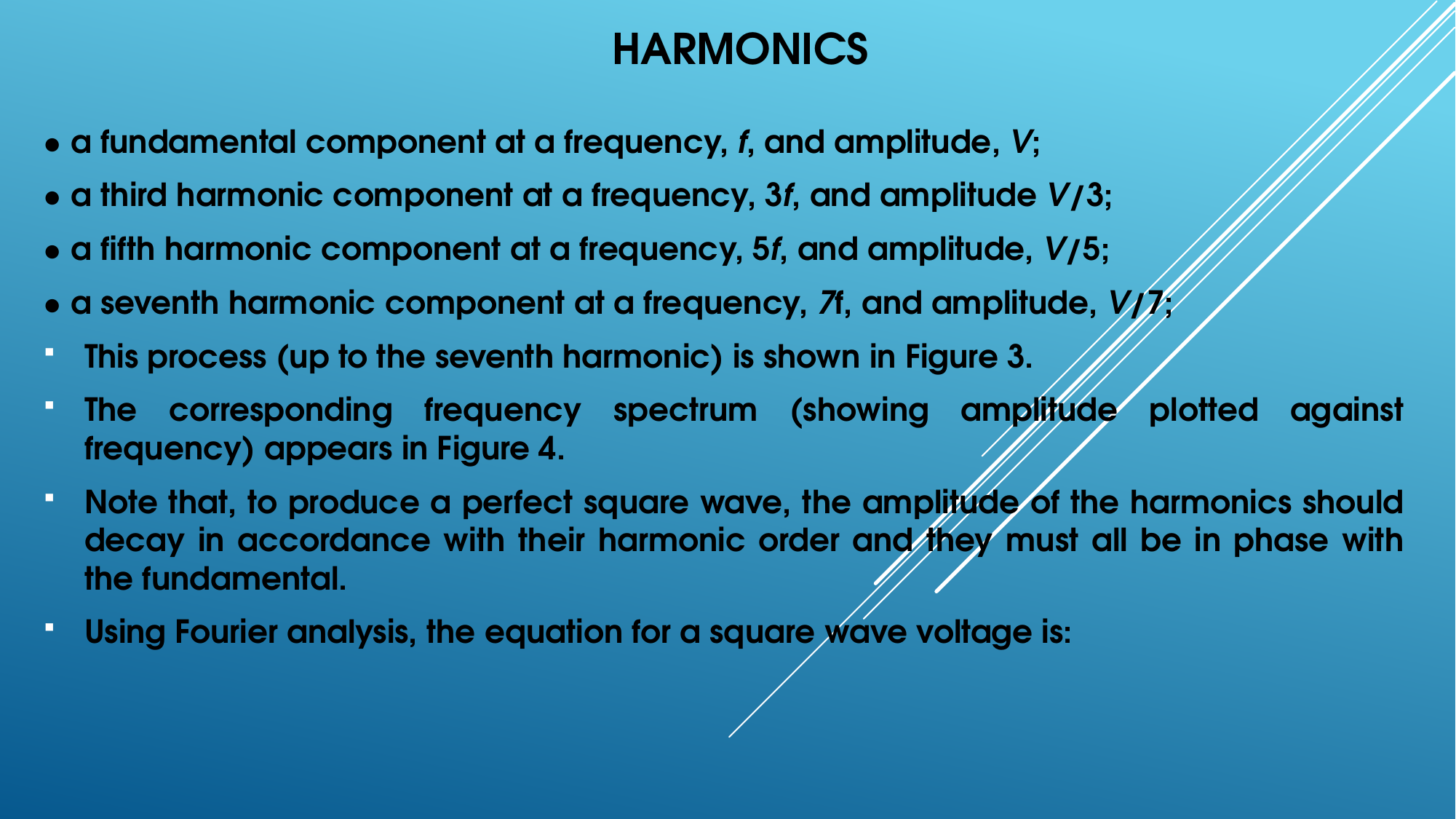

# harmonics
• a fundamental component at a frequency, f, and amplitude, V;
• a third harmonic component at a frequency, 3f, and amplitude V/3;
• a fifth harmonic component at a frequency, 5f, and amplitude, V/5;
• a seventh harmonic component at a frequency, 7f, and amplitude, V/7;
This process (up to the seventh harmonic) is shown in Figure 3.
The corresponding frequency spectrum (showing amplitude plotted against frequency) appears in Figure 4.
Note that, to produce a perfect square wave, the amplitude of the harmonics should decay in accordance with their harmonic order and they must all be in phase with the fundamental.
Using Fourier analysis, the equation for a square wave voltage is: